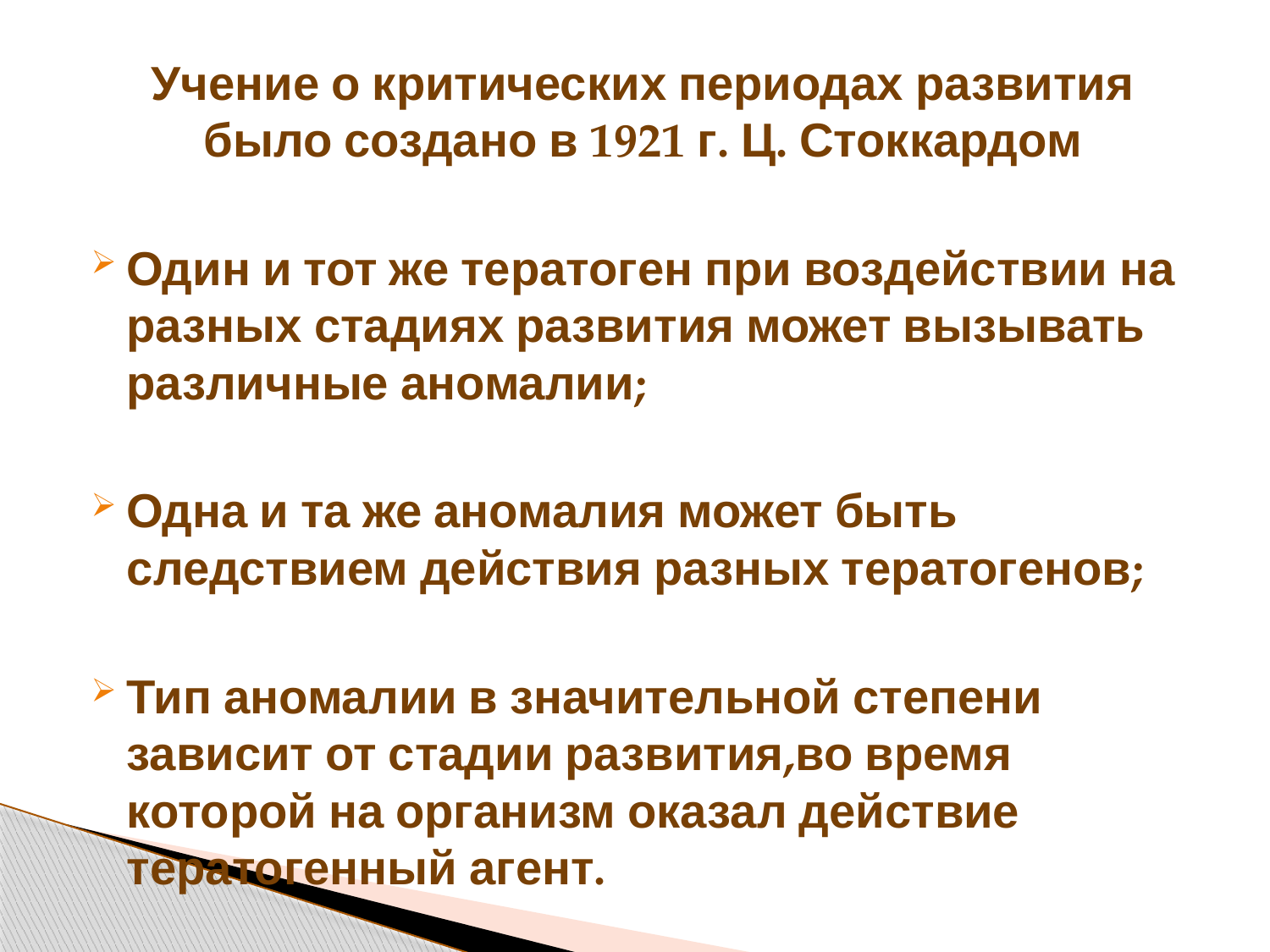

Учение о критических периодах развития было создано в 1921 г. Ц. Стоккардом

Один и тот же тератоген при воздействии на разных стадиях развития может вызывать различные аномалии;

Одна и та же аномалия может быть следствием действия разных тератогенов;

Тип аномалии в значительной степени зависит от стадии развития,во время которой на организм оказал действие тератогенный агент.